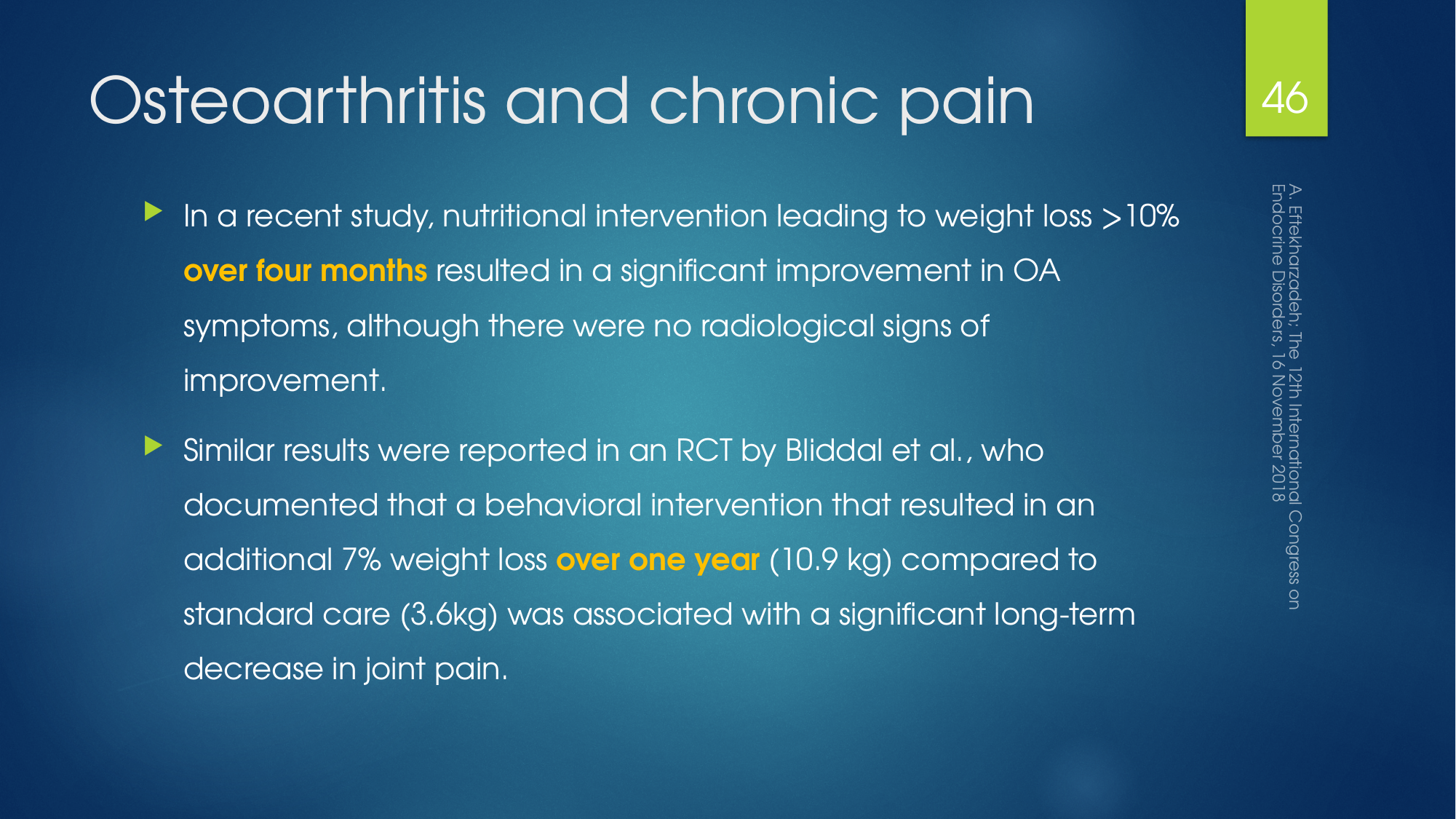

46
# Osteoarthritis and chronic pain
In a recent study, nutritional intervention leading to weight loss >10% over four months resulted in a signiﬁcant improvement in OA symptoms, although there were no radiological signs of improvement.
Similar results were reported in an RCT by Bliddal et al., who documented that a behavioral intervention that resulted in an additional 7% weight loss over one year (10.9 kg) compared to standard care (3.6kg) was associated with a signiﬁcant long-term decrease in joint pain.
A. Eftekharzadeh; The 12th International Congress on Endocrine Disorders, 16 November 2018